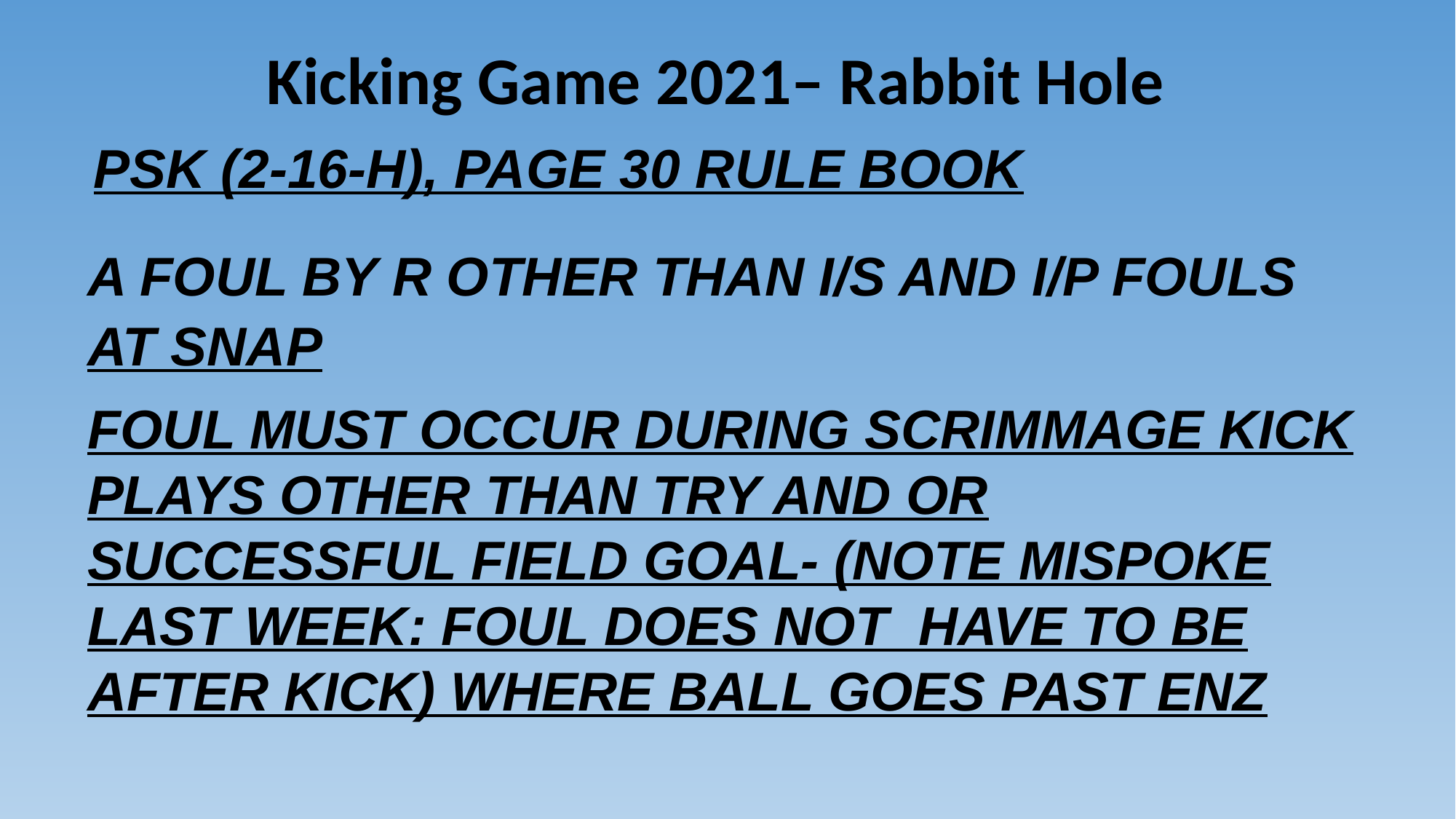

# Kicking Game 2021– Rabbit Hole
PSK (2-16-H), PAGE 30 RULE BOOK
A FOUL BY R OTHER THAN I/S AND I/P FOULS AT SNAP
FOUL MUST OCCUR DURING SCRIMMAGE KICK PLAYS OTHER THAN TRY AND OR SUCCESSFUL FIELD GOAL- (NOTE MISPOKE LAST WEEK: FOUL DOES NOT  HAVE TO BE AFTER KICK) WHERE BALL GOES PAST ENZ